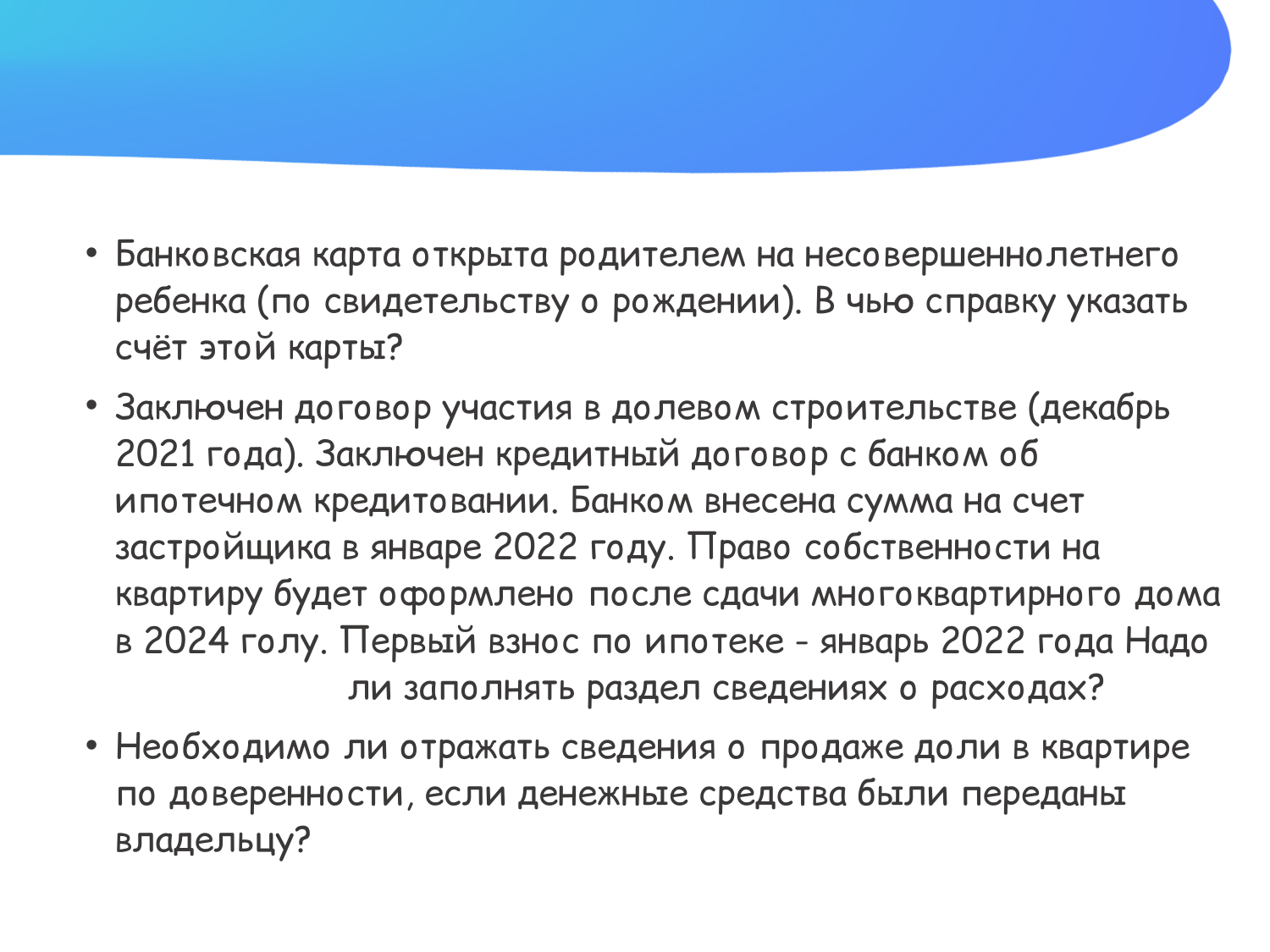

#
Банковская карта открыта родителем на несовершеннолетнего ребенка (по свидетельству о рождении). В чью справку указать счёт этой карты?
Заключен договор участия в долевом строительстве (декабрь 2021 года). Заключен кредитный договор с банком об ипотечном кредитовании. Банком внесена сумма на счет застройщика в январе 2022 году. Право собственности на квартиру будет оформлено после сдачи многоквартирного дома в 2024 голу. Первый взнос по ипотеке - январь 2022 года Надо                        ли заполнять раздел сведениях о расходах?
Необходимо ли отражать сведения о продаже доли в квартире по доверенности, если денежные средства были переданы владельцу?